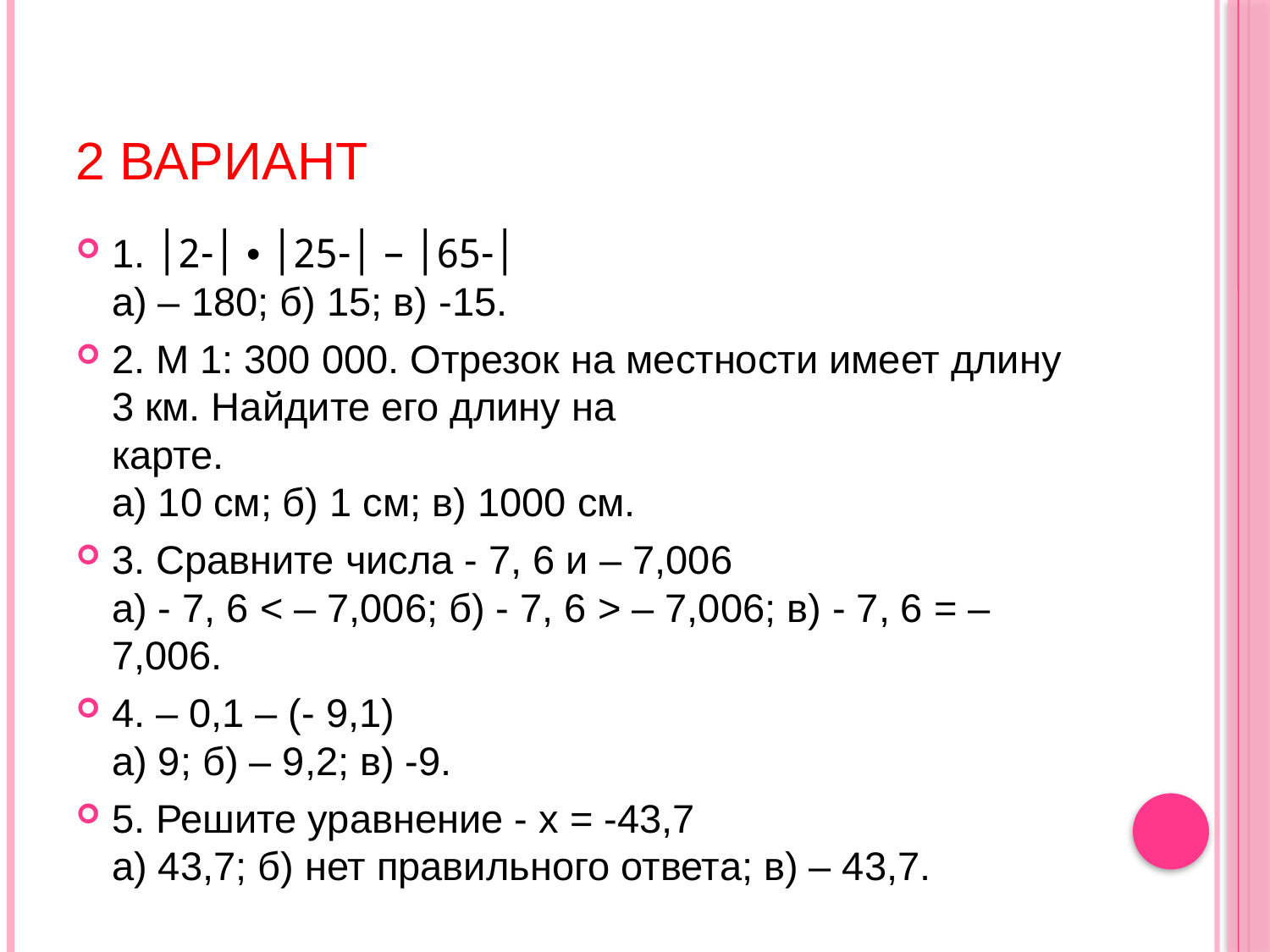

# 2 вариант
1. ׀-65׀ – ׀-25׀ • ׀-2׀ 
а) – 180; б) 15; в) -15.
2. М 1: 300 000. Отрезок на местности имеет длину 3 км. Найдите его длину на 
карте. 
а) 10 см; б) 1 см; в) 1000 см.
3. Сравните числа - 7, 6 и – 7,006 
а) - 7, 6 < – 7,006; б) - 7, 6 > – 7,006; в) - 7, 6 = – 7,006.
4. – 0,1 – (- 9,1) 
а) 9; б) – 9,2; в) -9.
5. Решите уравнение - х = -43,7 
а) 43,7; б) нет правильного ответа; в) – 43,7.